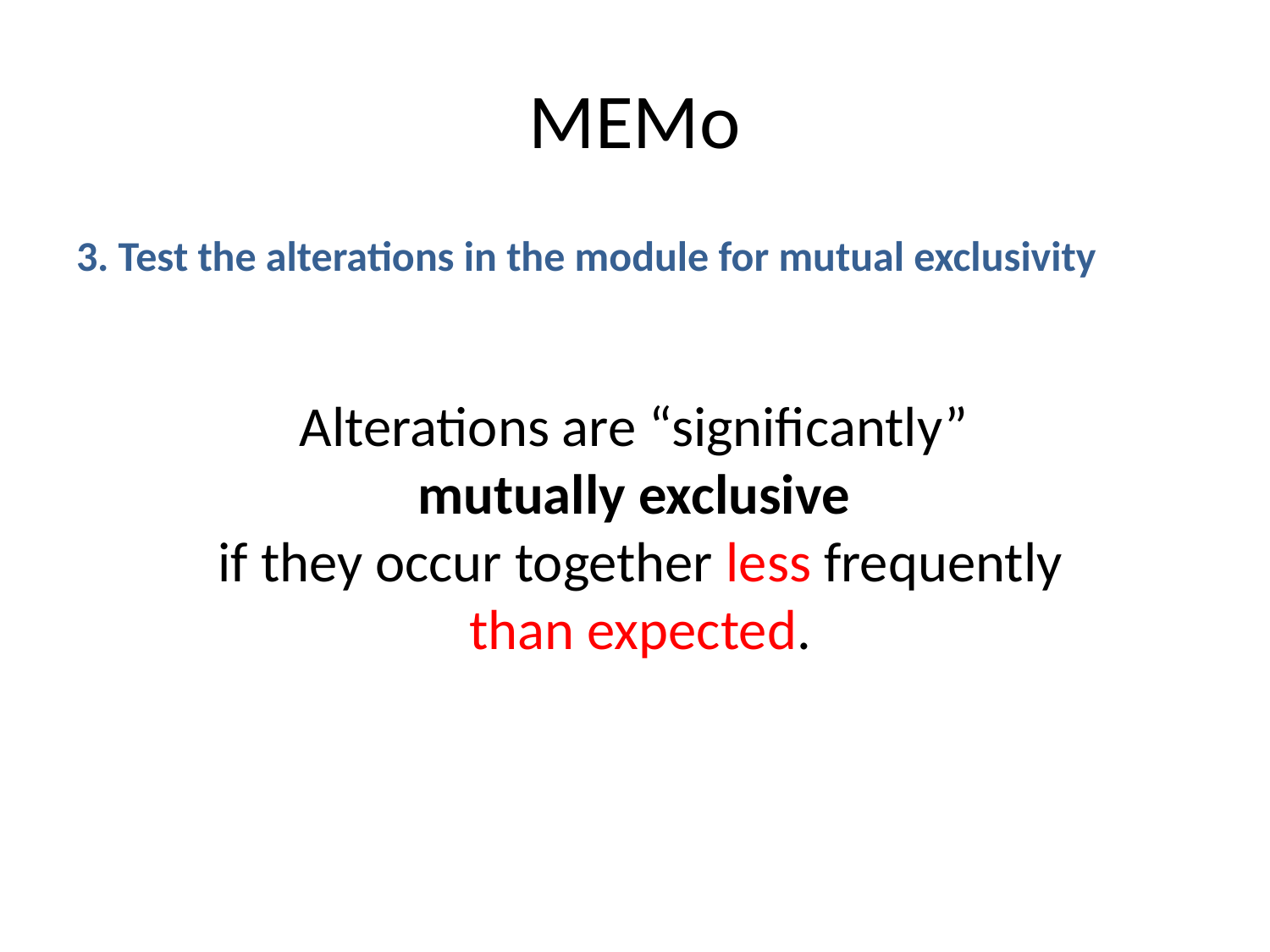

# MEMo
3. Test the alterations in the module for mutual exclusivity
Alterations are “significantly”
mutually exclusive
if they occur together less frequently
than expected.